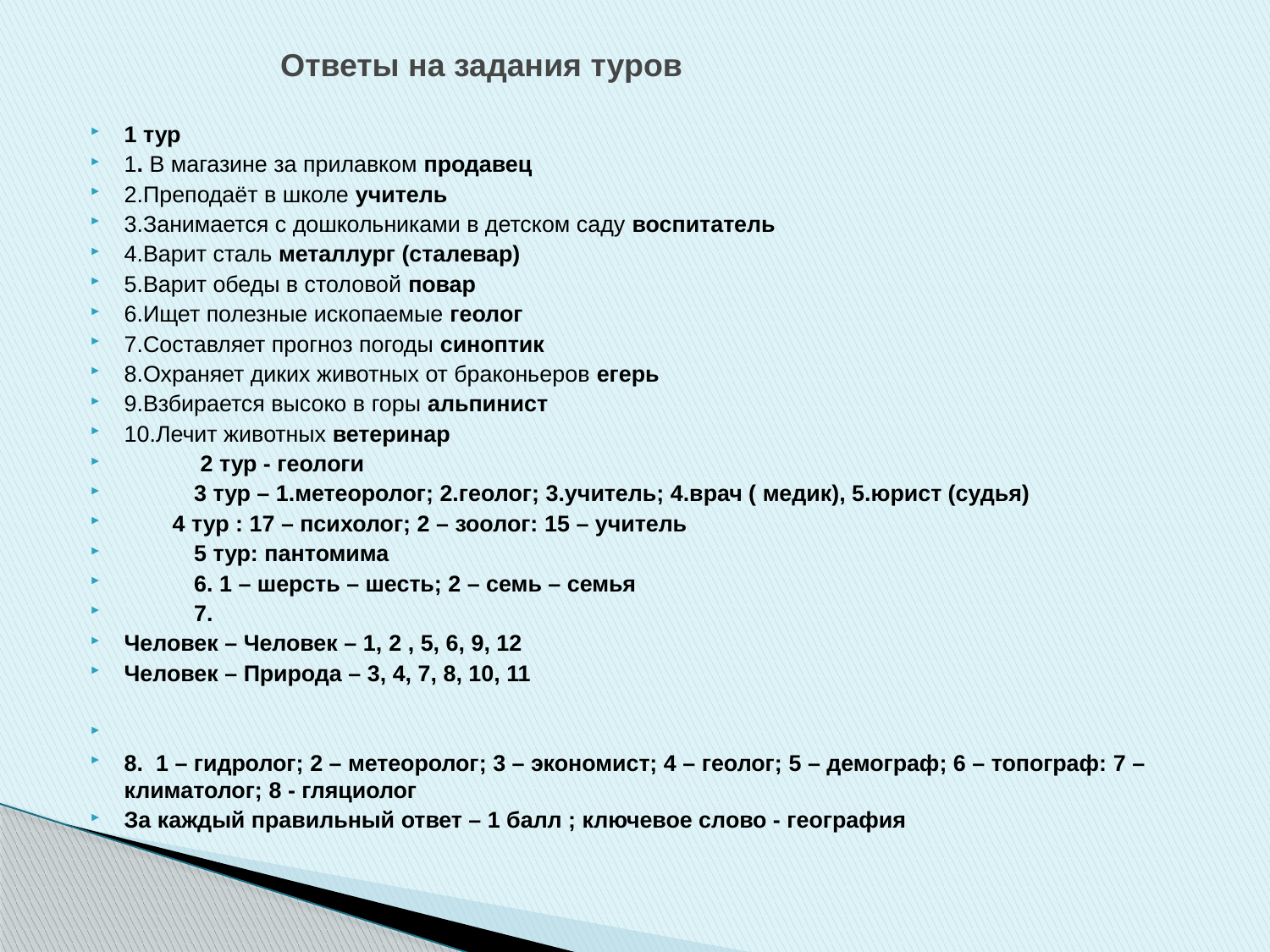

# Ответы на задания туров

1 тур
1. В магазине за прилавком продавец
2.Преподаёт в школе учитель
3.Занимается с дошкольниками в детском саду воспитатель
4.Варит сталь металлург (сталевар)
5.Варит обеды в столовой повар
6.Ищет полезные ископаемые геолог
7.Составляет прогноз погоды синоптик
8.Охраняет диких животных от браконьеров егерь
9.Взбирается высоко в горы альпинист
10.Лечит животных ветеринар
            2 тур - геологи
           3 тур – 1.метеоролог; 2.геолог; 3.учитель; 4.врач ( медик), 5.юрист (судья)
	4 тур : 17 – психолог; 2 – зоолог: 15 – учитель
           5 тур: пантомима
           6. 1 – шерсть – шесть; 2 – семь – семья
           7.
Человек – Человек – 1, 2 , 5, 6, 9, 12
Человек – Природа – 3, 4, 7, 8, 10, 11

8.  1 – гидролог; 2 – метеоролог; 3 – экономист; 4 – геолог; 5 – демограф; 6 – топограф: 7 –климатолог; 8 - гляциолог
За каждый правильный ответ – 1 балл ; ключевое слово - география